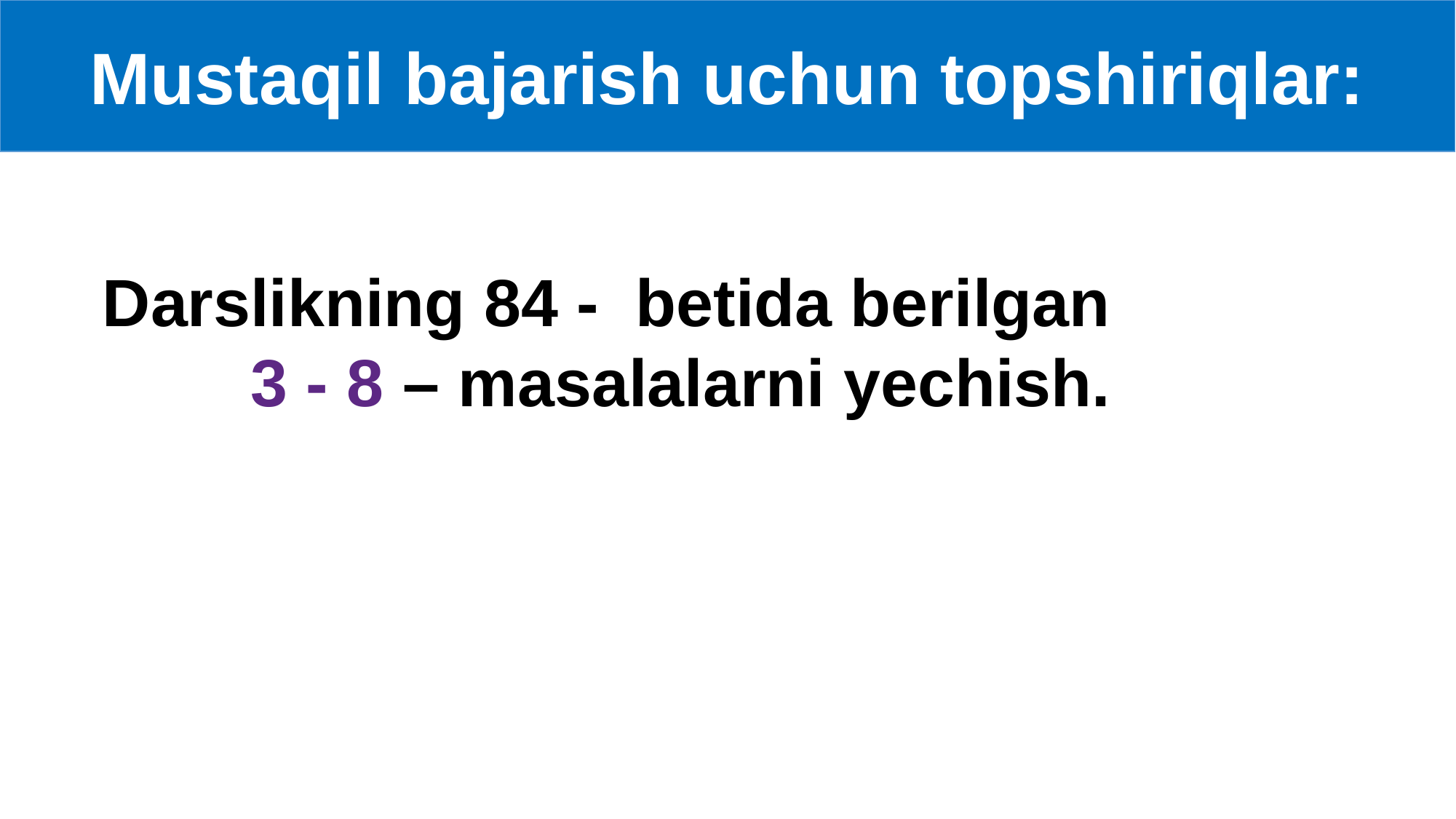

Mustaqil bajarish uchun topshiriqlar:

Darslikning 84 -  betida berilgan         3 - 8 – masalalarni yechish.